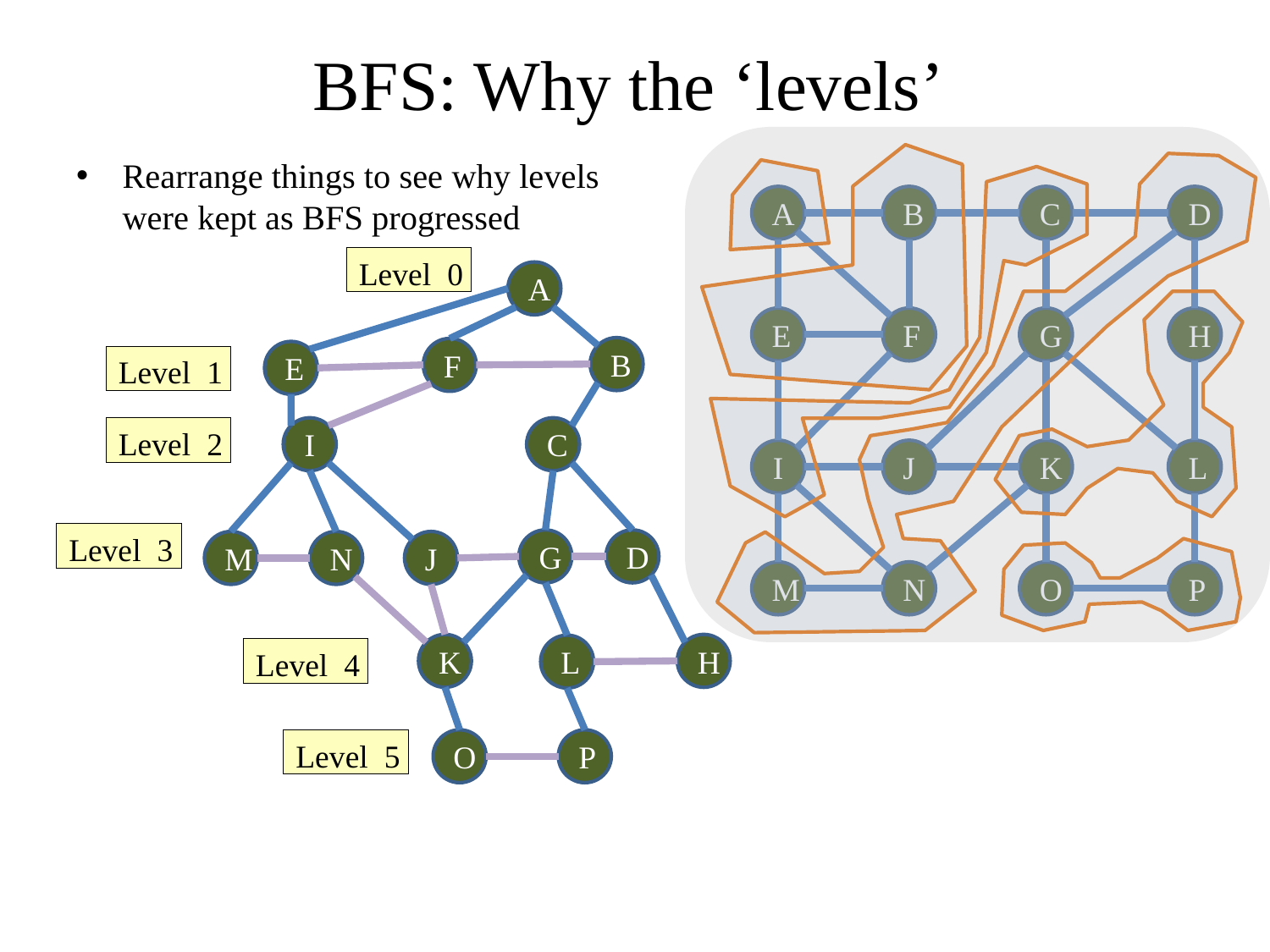

# BFS: Why the ‘levels’

A
B
C
D

E
F
G
H
I
J
K
L

M
N
O
P
Rearrange things to see why levels were kept as BFS progressed
Level  0
A
B
F
E
Level  1
Level  2
I
C
Level  3
G
D
M
N
J
K
H
L
Level  4
Level  5
O
P